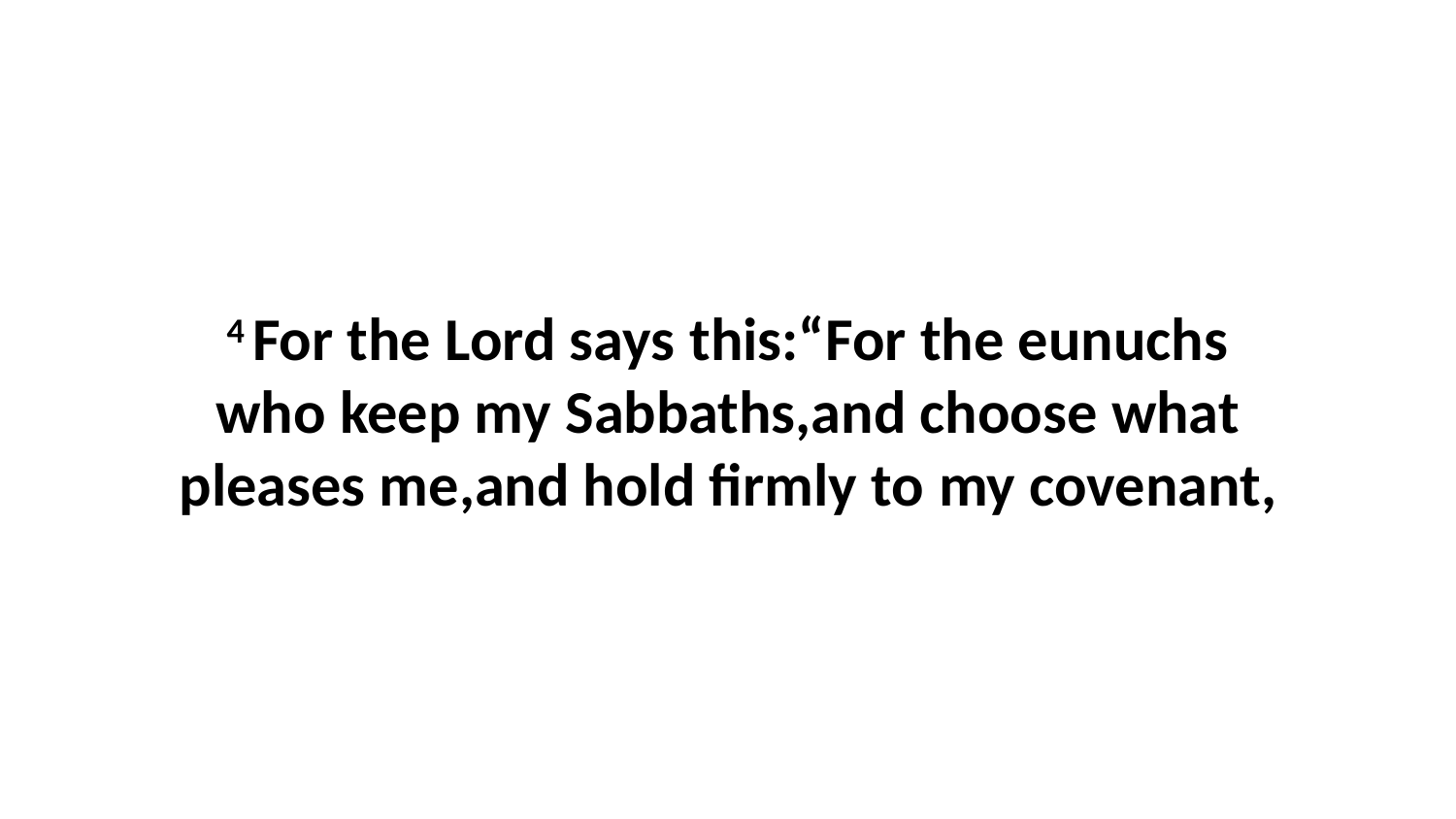

4 For the Lord says this:“For the eunuchs who keep my Sabbaths,and choose what pleases me,and hold firmly to my covenant,